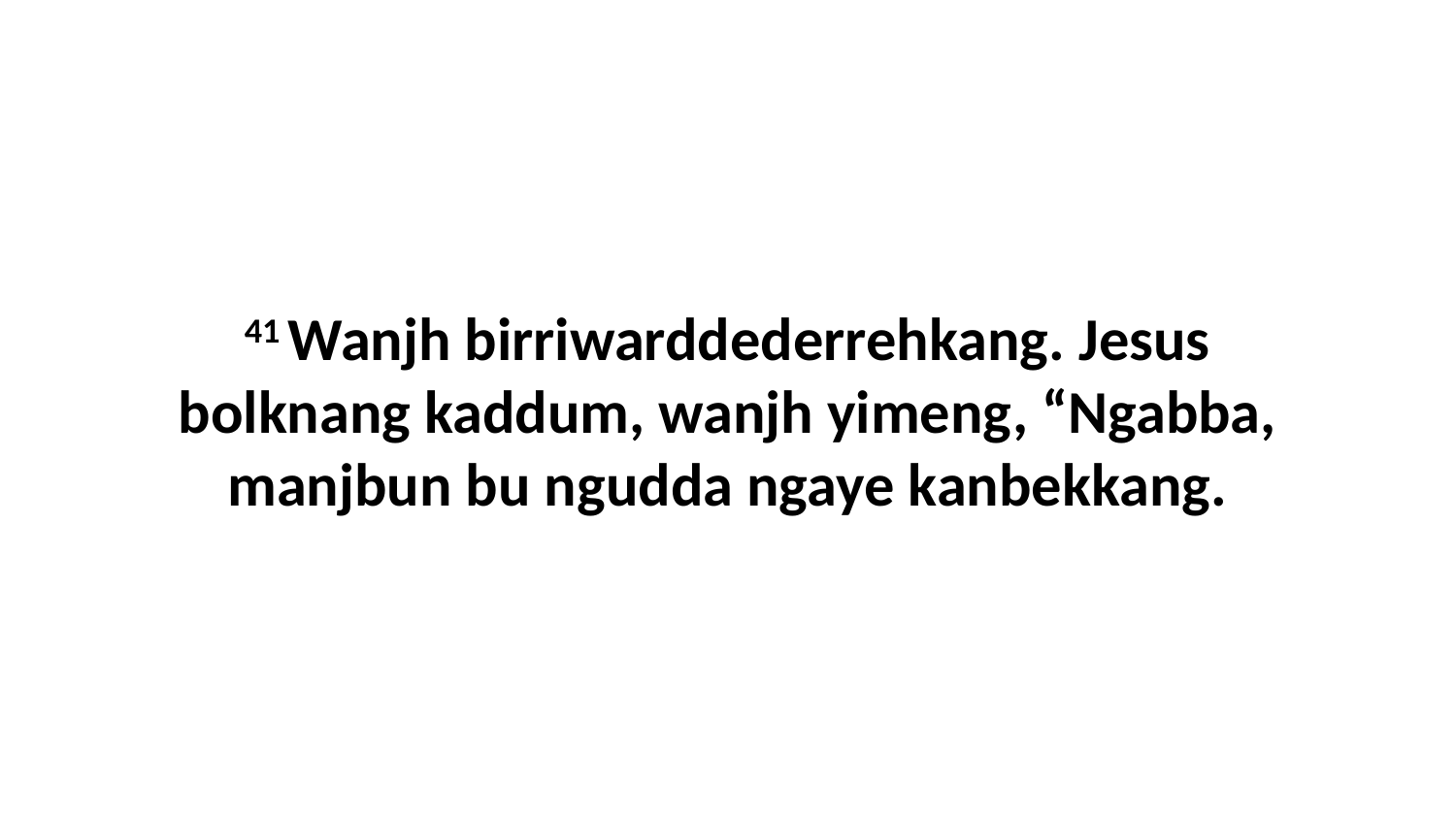

41 Wanjh birriwarddederrehkang. Jesus bolknang kaddum, wanjh yimeng, “Ngabba, manjbun bu ngudda ngaye kanbekkang.